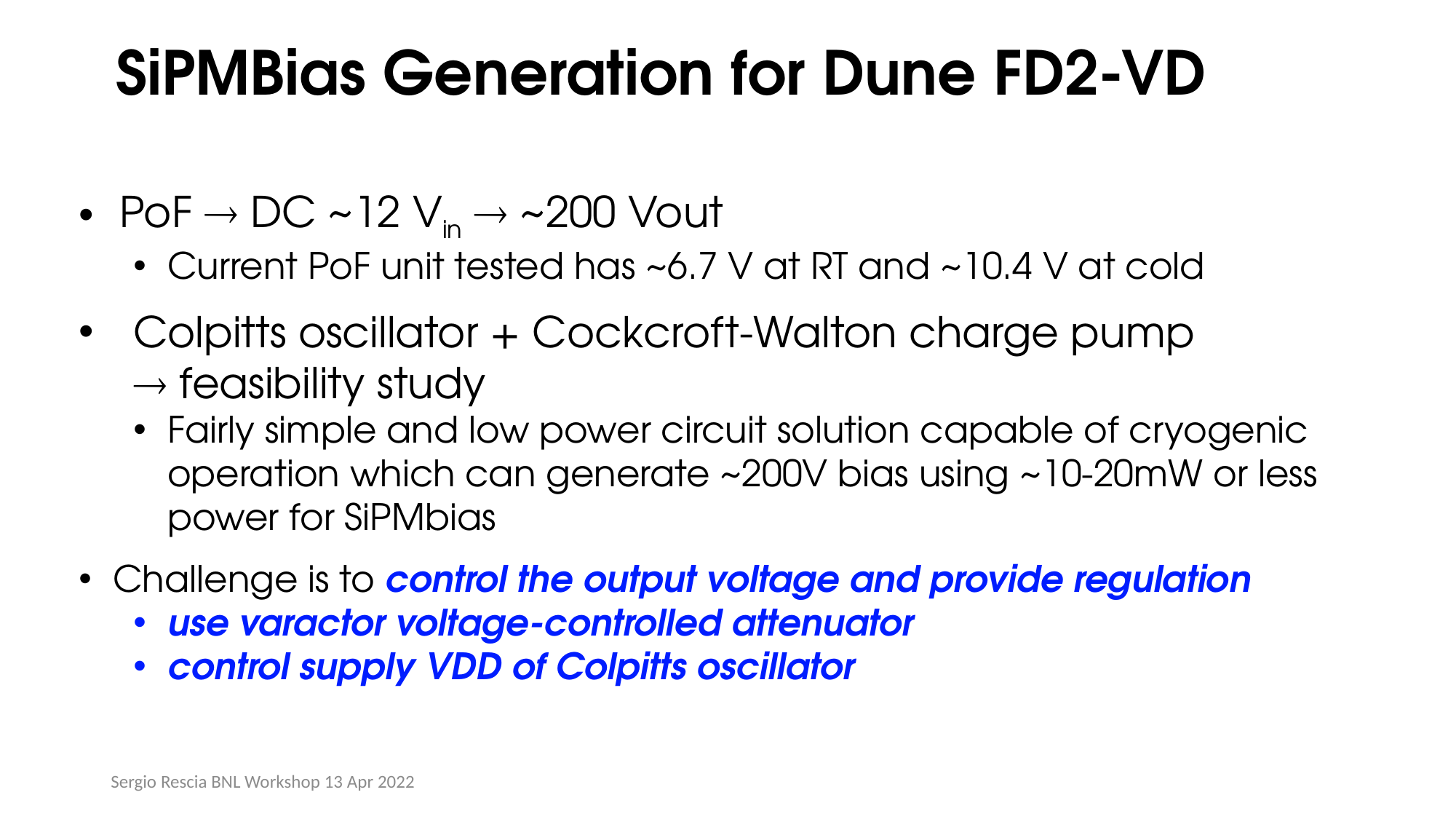

SiPMBias Generation for Dune FD2-VD

PoF → DC ~12 Vin → ~200 Vout
Current PoF unit tested has ~6.7 V at RT and ~10.4 V at cold
Colpitts oscillator + Cockcroft-Walton charge pump
→ feasibility study
Fairly simple and low power circuit solution capable of cryogenic operation which can generate ~200V bias using ~10-20mW or less power for SiPMbias
Challenge is to control the output voltage and provide regulation
use varactor voltage-controlled attenuator
control supply VDD of Colpitts oscillator

Sergio Rescia BNL Workshop 13 Apr 2022